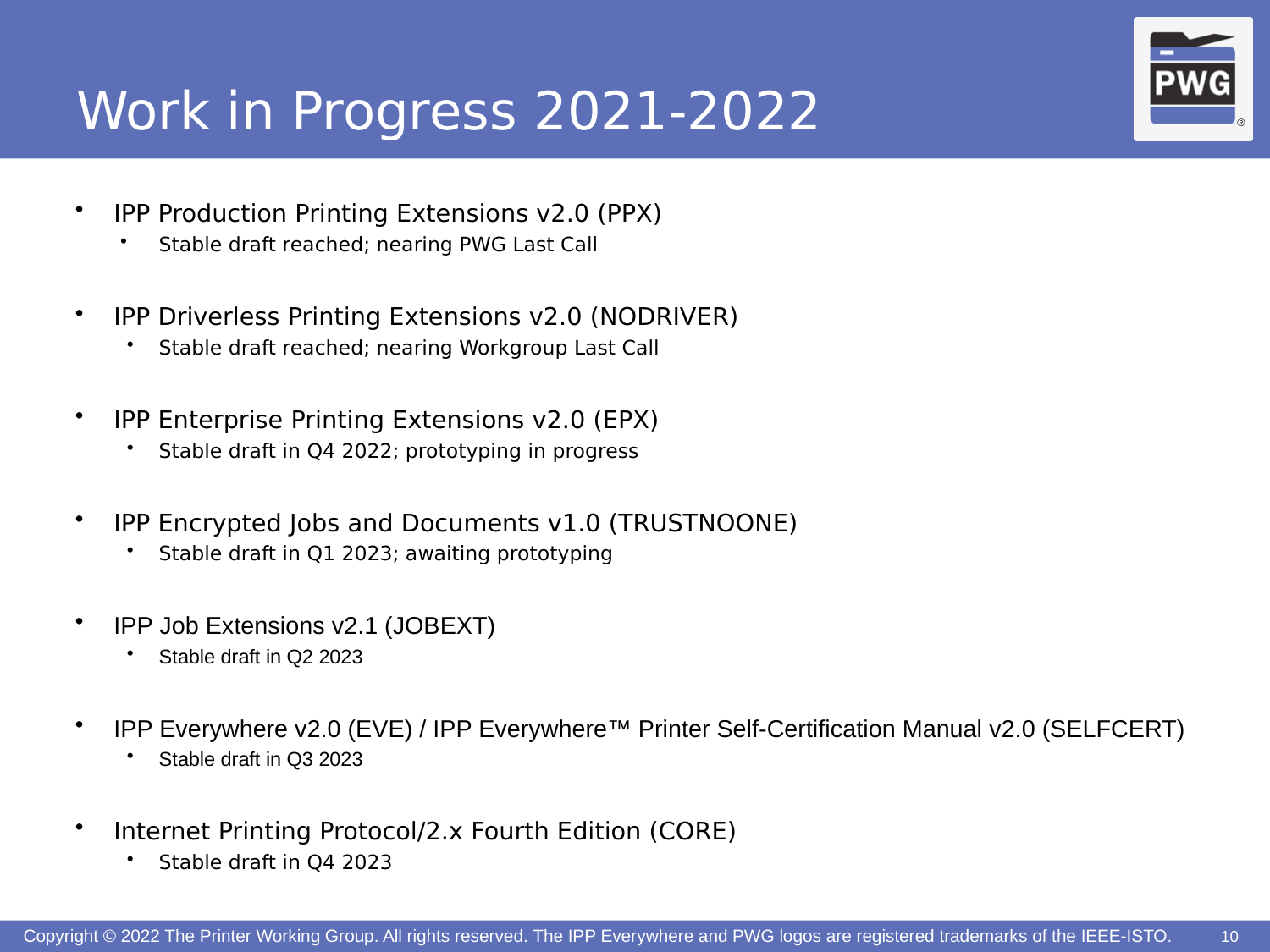

# Work in Progress 2021-2022
IPP Production Printing Extensions v2.0 (PPX)
Stable draft reached; nearing PWG Last Call

IPP Driverless Printing Extensions v2.0 (NODRIVER)
Stable draft reached; nearing Workgroup Last Call

IPP Enterprise Printing Extensions v2.0 (EPX)
Stable draft in Q4 2022; prototyping in progress

IPP Encrypted Jobs and Documents v1.0 (TRUSTNOONE)
Stable draft in Q1 2023; awaiting prototyping

IPP Job Extensions v2.1 (JOBEXT)
Stable draft in Q2 2023

IPP Everywhere v2.0 (EVE) / IPP Everywhere™ Printer Self-Certification Manual v2.0 (SELFCERT)
Stable draft in Q3 2023

Internet Printing Protocol/2.x Fourth Edition (CORE)
Stable draft in Q4 2023
10